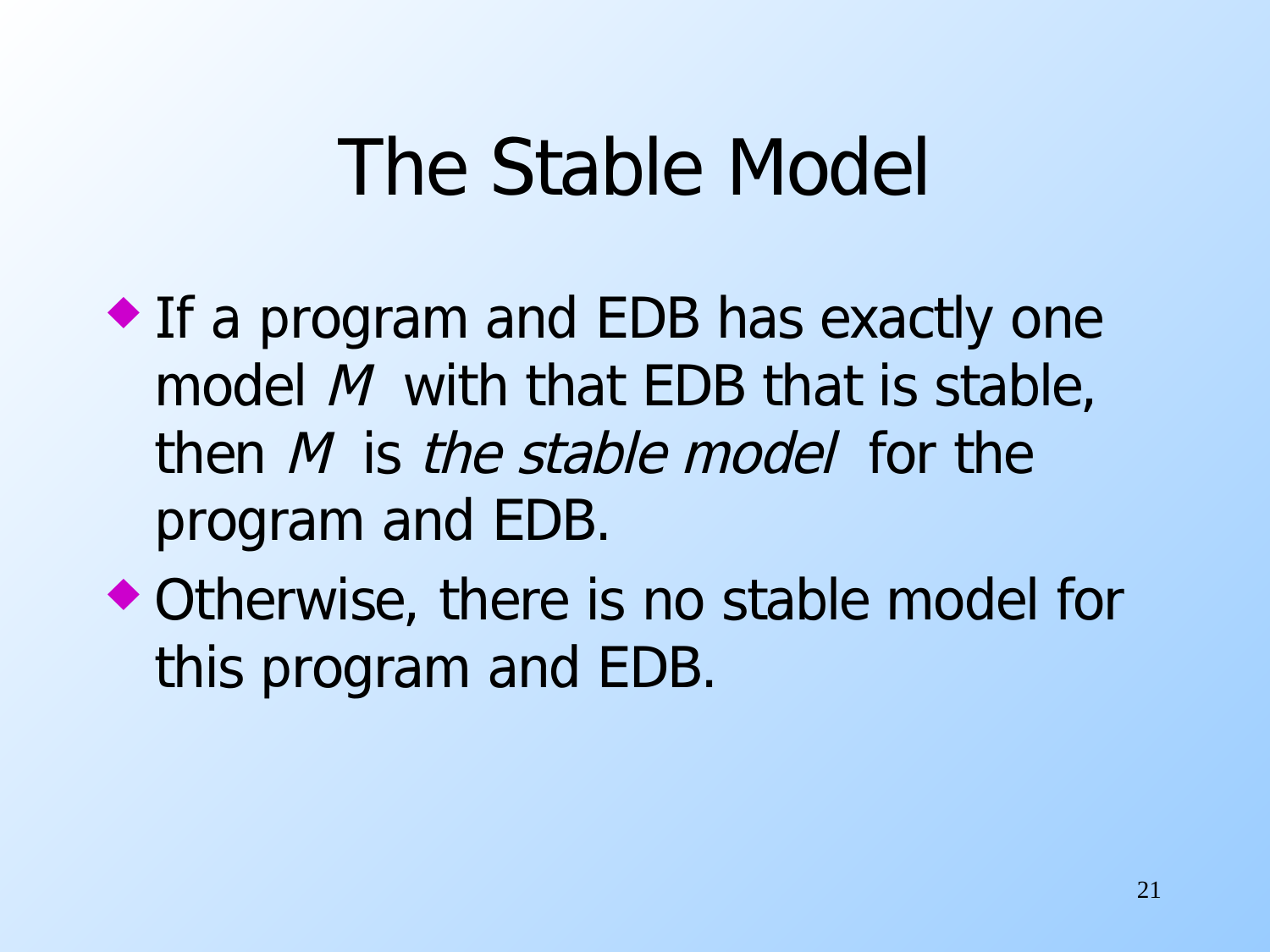

# The Stable Model
If a program and EDB has exactly one model M  with that EDB that is stable, then M  is the stable model  for the program and EDB.
Otherwise, there is no stable model for this program and EDB.
21